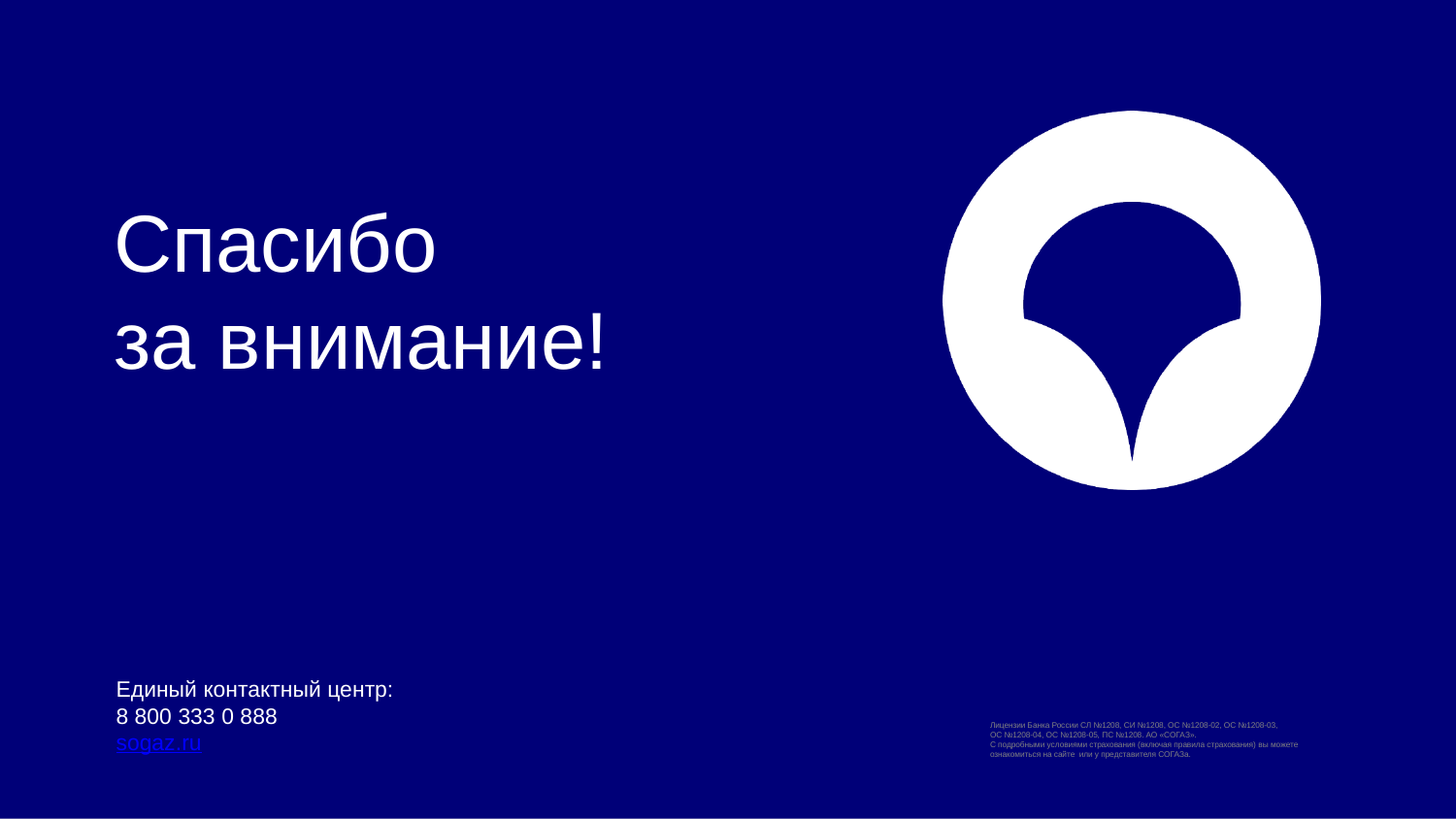

Спасибо
за внимание!
Единый контактный центр:
8 800 333 0 888
sogaz.ru
Лицензии Банка России СЛ №1208, СИ №1208, ОС №1208-02, ОС №1208-03,
ОС №1208-04, ОС №1208-05, ПС №1208. АО «СОГАЗ».
С подробными условиями страхования (включая правила страхования) вы можете ознакомиться на сайте  или у представителя СОГАЗа.